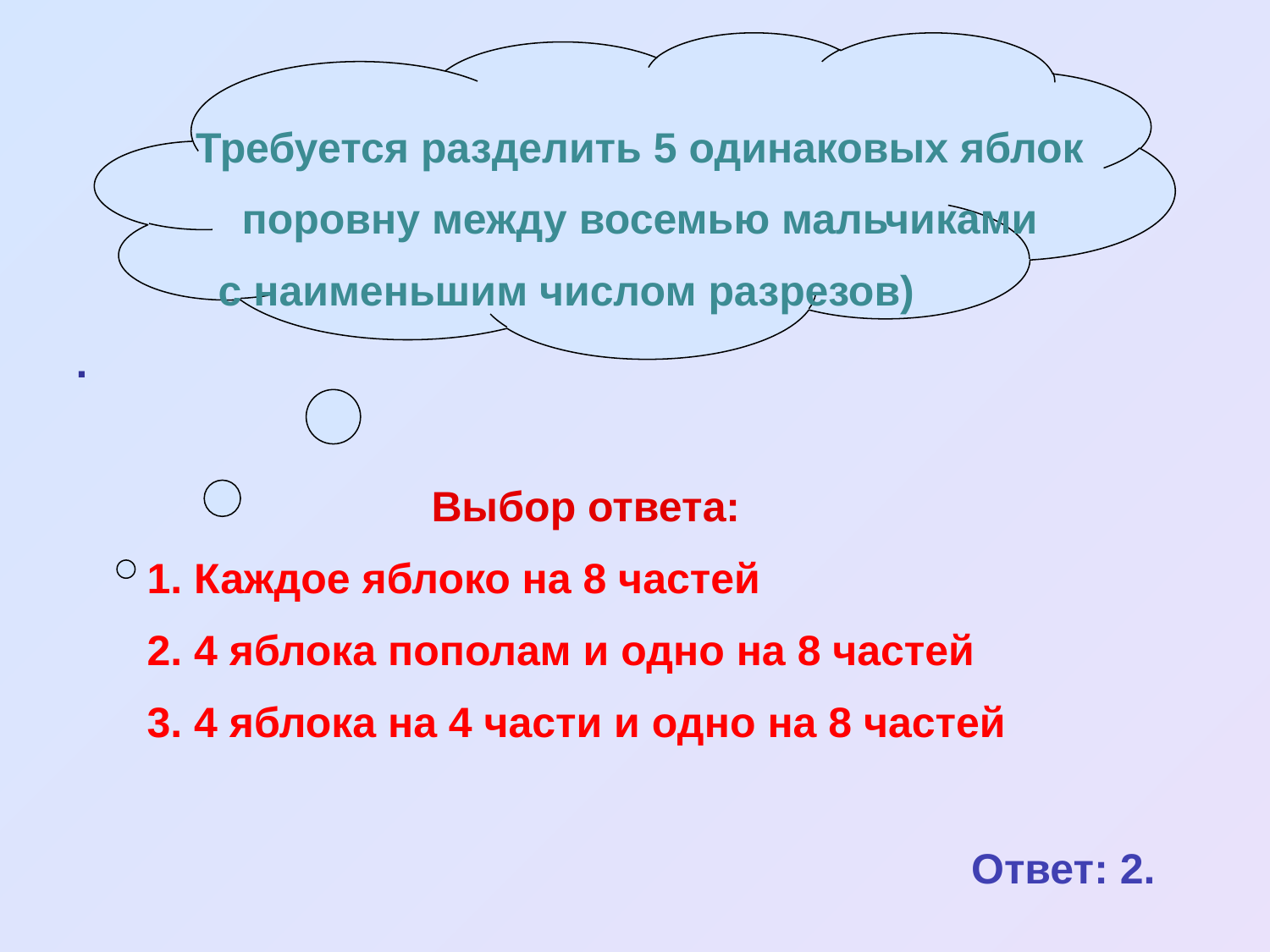

Требуется разделить 5 одинаковых яблок
              поровну между восемью мальчиками
            с наименьшим числом разрезов)
.

                              Выбор ответа:
      1. Каждое яблоко на 8 частей
      2. 4 яблока пополам и одно на 8 частей
      3. 4 яблока на 4 части и одно на 8 частей

Ответ: 2.